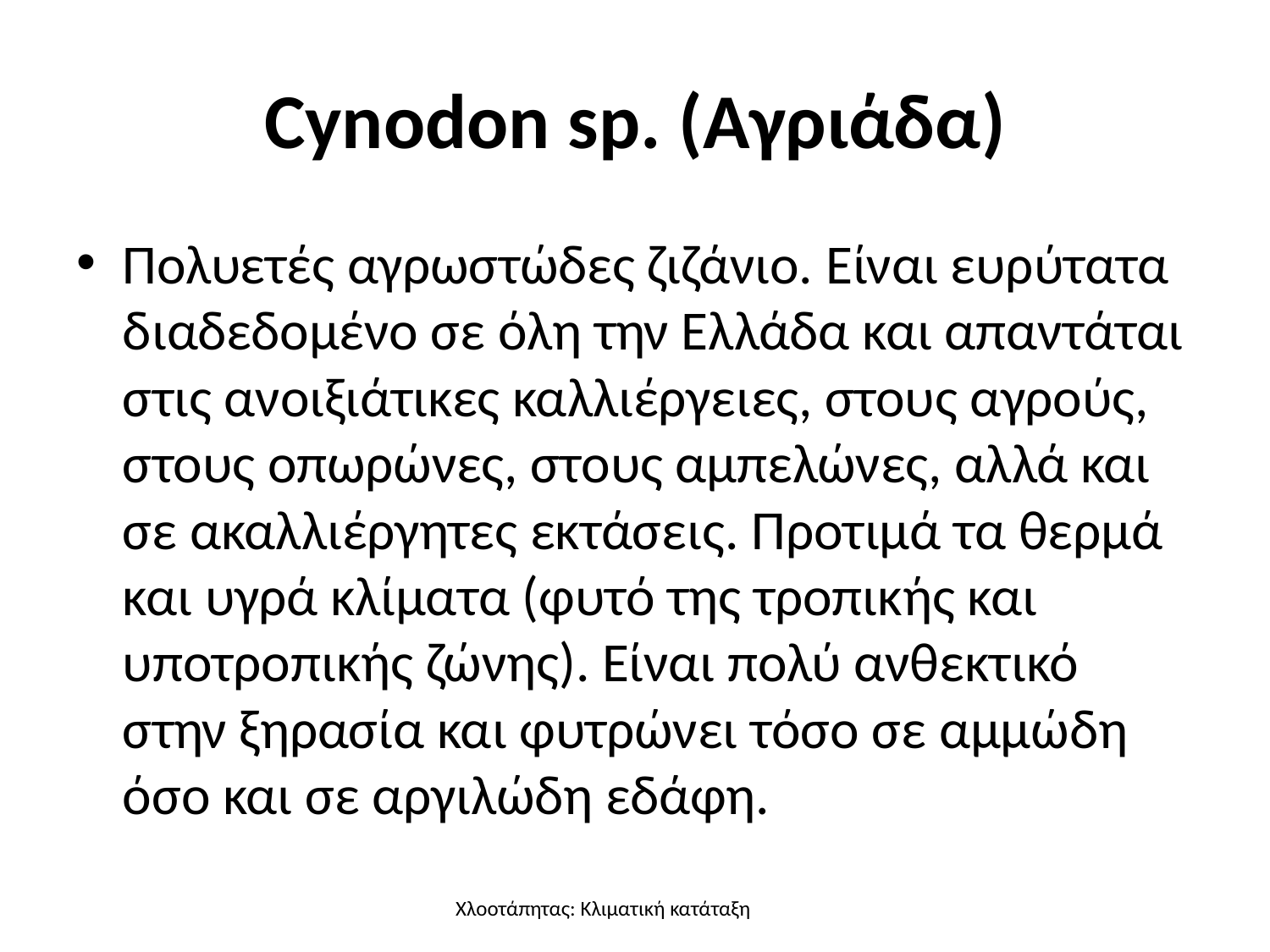

# Cynodon sp. (Αγριάδα)
Πολυετές αγρωστώδες ζιζάνιο. Είναι ευρύτατα διαδεδομένο σε όλη την Ελλάδα και απαντάται στις ανοιξιάτικες καλλιέργειες, στους αγρούς, στους οπωρώνες, στους αμπελώνες, αλλά και σε ακαλλιέργητες εκτάσεις. Προτιμά τα θερμά και υγρά κλίματα (φυτό της τροπικής και υποτροπικής ζώνης). Είναι πολύ ανθεκτικό στην ξηρασία και φυτρώνει τόσο σε αμμώδη όσο και σε αργιλώδη εδάφη.